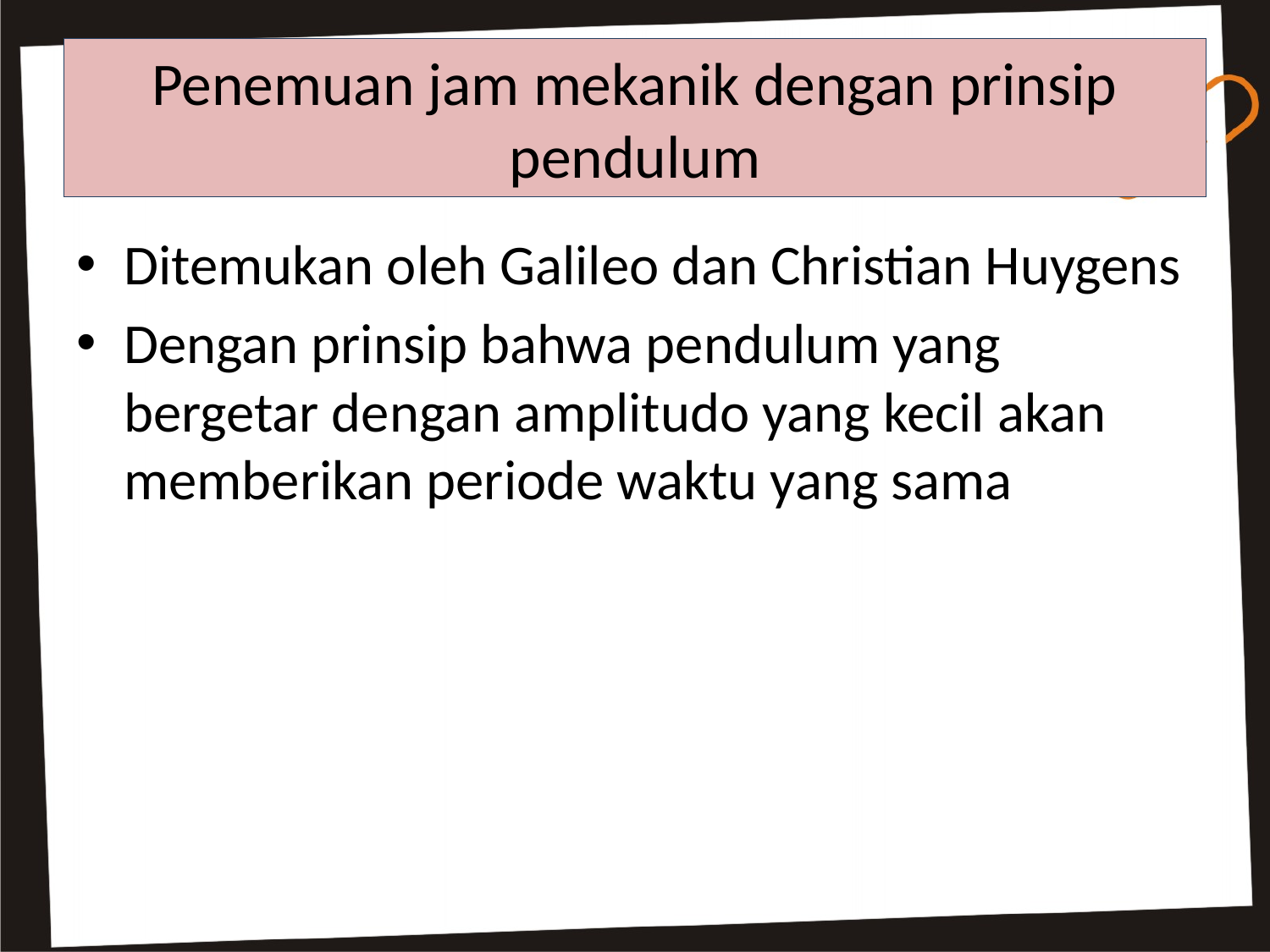

# Penemuan jam mekanik dengan prinsip pendulum
Ditemukan oleh Galileo dan Christian Huygens
Dengan prinsip bahwa pendulum yang bergetar dengan amplitudo yang kecil akan memberikan periode waktu yang sama